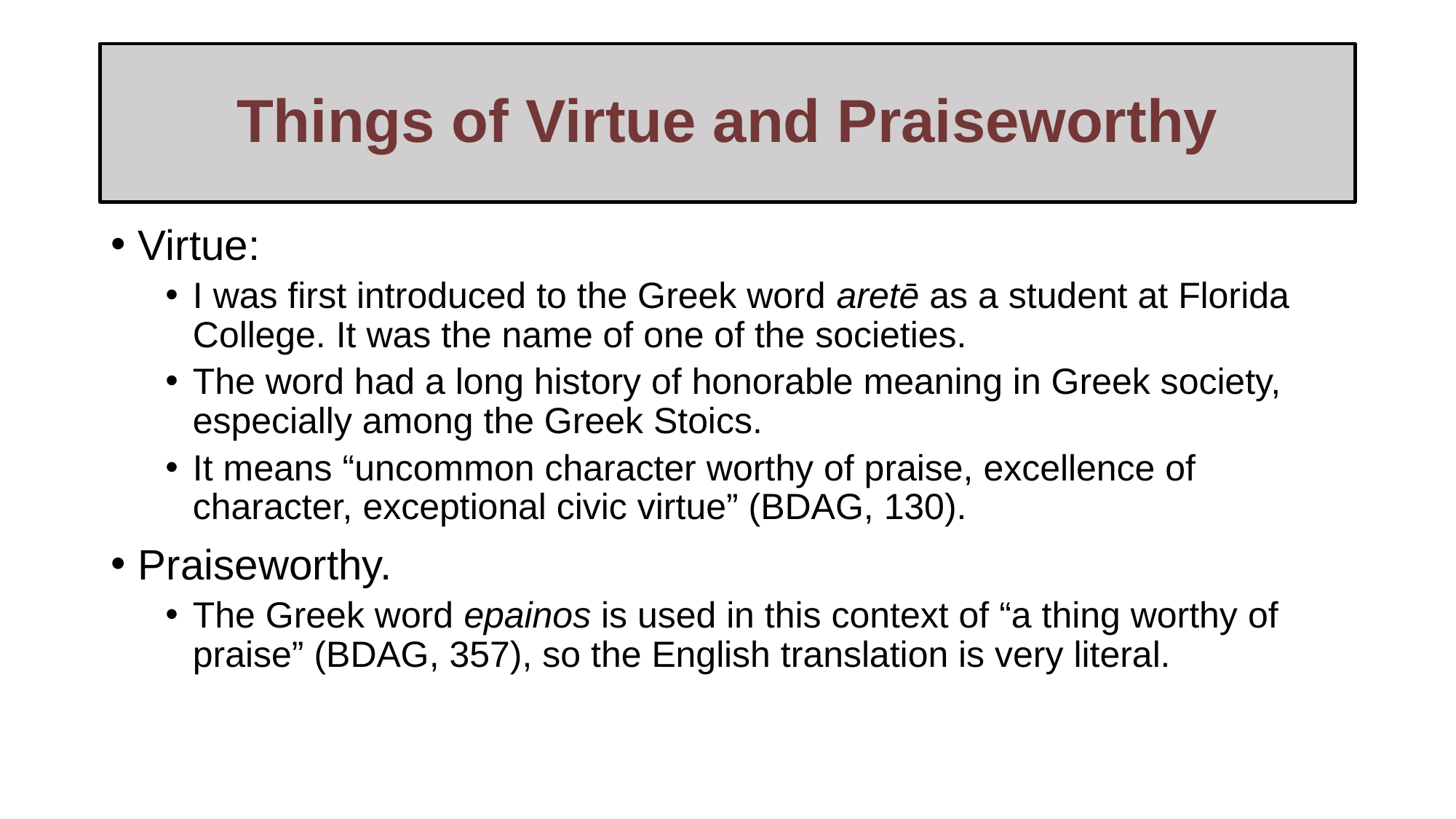

# Things of Virtue and Praiseworthy
Virtue:
I was first introduced to the Greek word aretē as a student at Florida College. It was the name of one of the societies.
The word had a long history of honorable meaning in Greek society, especially among the Greek Stoics.
It means “uncommon character worthy of praise, excellence of character, exceptional civic virtue” (BDAG, 130).
Praiseworthy.
The Greek word epainos is used in this context of “a thing worthy of praise” (BDAG, 357), so the English translation is very literal.